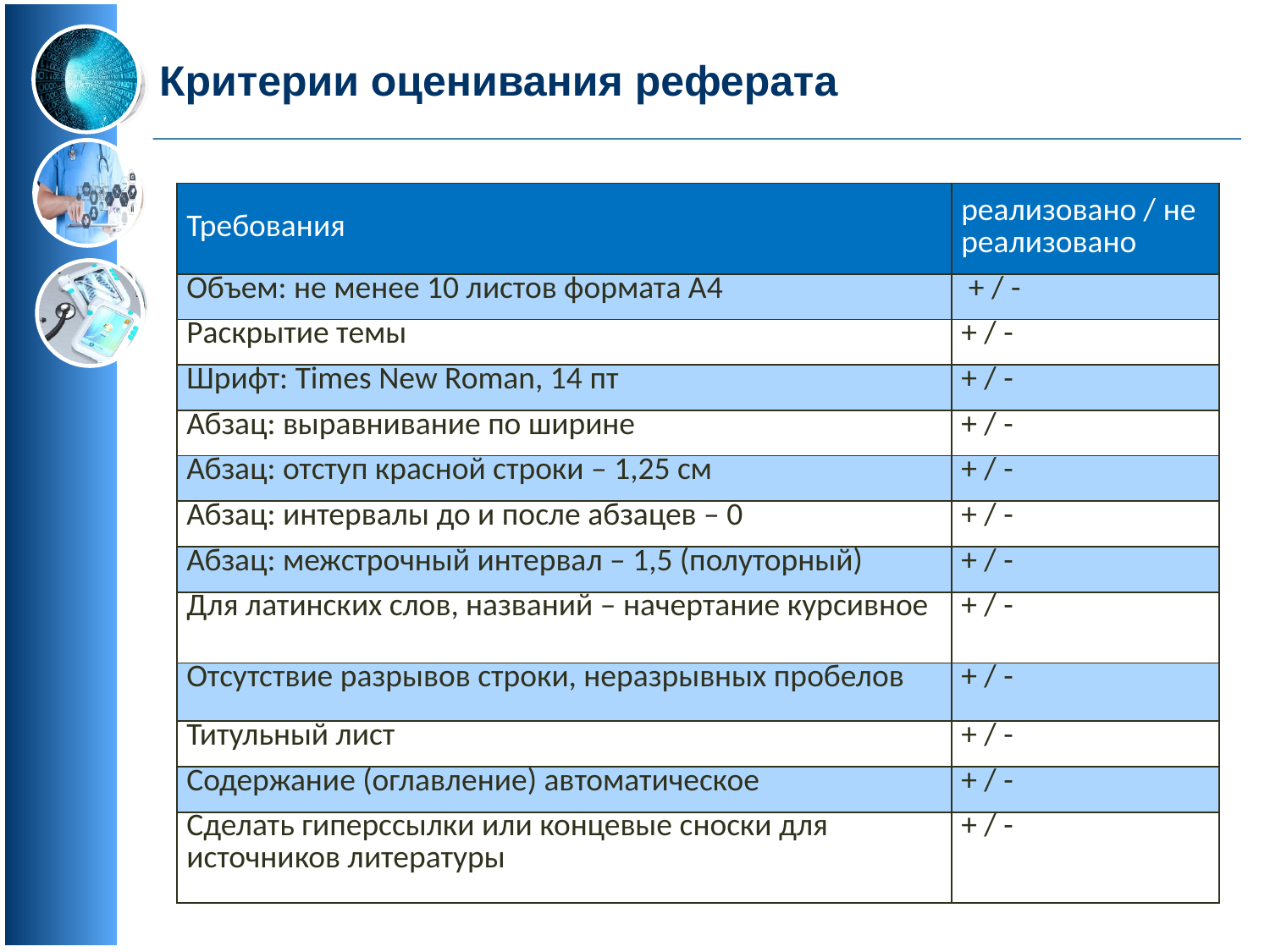

# Критерии оценивания реферата
| Требования | реализовано / не реализовано |
| --- | --- |
| Объем: не менее 10 листов формата А4 | + / - |
| Раскрытие темы | + / - |
| Шрифт: Times New Roman, 14 пт | + / - |
| Абзац: выравнивание по ширине | + / - |
| Абзац: отступ красной строки – 1,25 см | + / - |
| Абзац: интервалы до и после абзацев – 0 | + / - |
| Абзац: межстрочный интервал – 1,5 (полуторный) | + / - |
| Для латинских слов, названий – начертание курсивное | + / - |
| Отсутствие разрывов строки, неразрывных пробелов | + / - |
| Титульный лист | + / - |
| Содержание (оглавление) автоматическое | + / - |
| Сделать гиперссылки или концевые сноски для источников литературы | + / - |